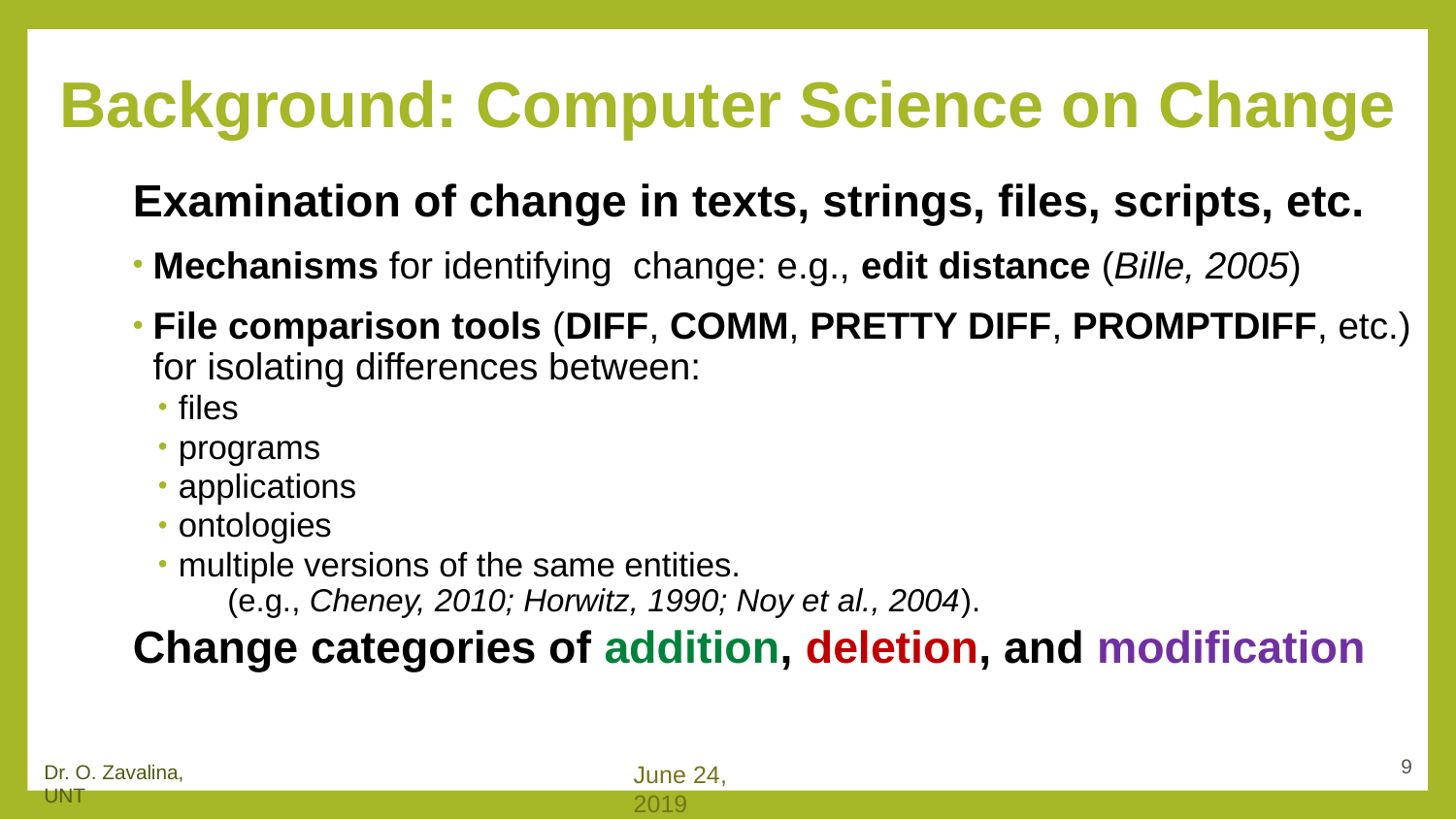

9
# Background: Computer Science on Change
Examination of change in texts, strings, files, scripts, etc.
Mechanisms for identifying  change: e.g., edit distance (Bille, 2005)
File comparison tools (DIFF, COMM, PRETTY DIFF, PROMPTDIFF, etc.) for isolating differences between:
files
programs
applications
ontologies
multiple versions of the same entities.
     (e.g., Cheney, 2010; Horwitz, 1990; Noy et al., 2004).
Change categories of addition, deletion, and modification
9
Dr. O. Zavalina, UNT
June 24, 2019